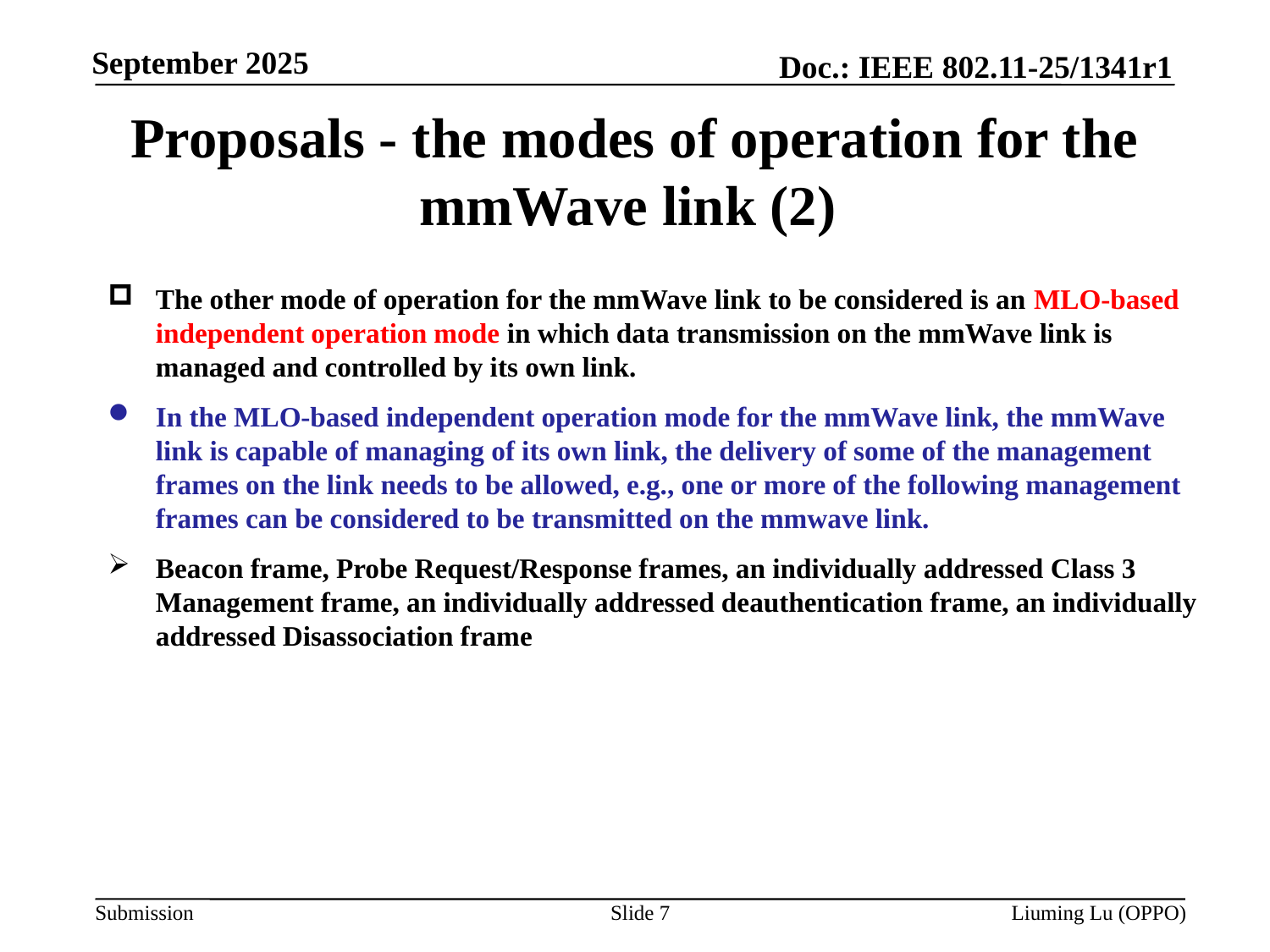

# Proposals - the modes of operation for the mmWave link (2)
The other mode of operation for the mmWave link to be considered is an MLO-based independent operation mode in which data transmission on the mmWave link is managed and controlled by its own link.
In the MLO-based independent operation mode for the mmWave link, the mmWave link is capable of managing of its own link, the delivery of some of the management frames on the link needs to be allowed, e.g., one or more of the following management frames can be considered to be transmitted on the mmwave link.
Beacon frame, Probe Request/Response frames, an individually addressed Class 3 Management frame, an individually addressed deauthentication frame, an individually addressed Disassociation frame

Slide 7
Liuming Lu (OPPO)